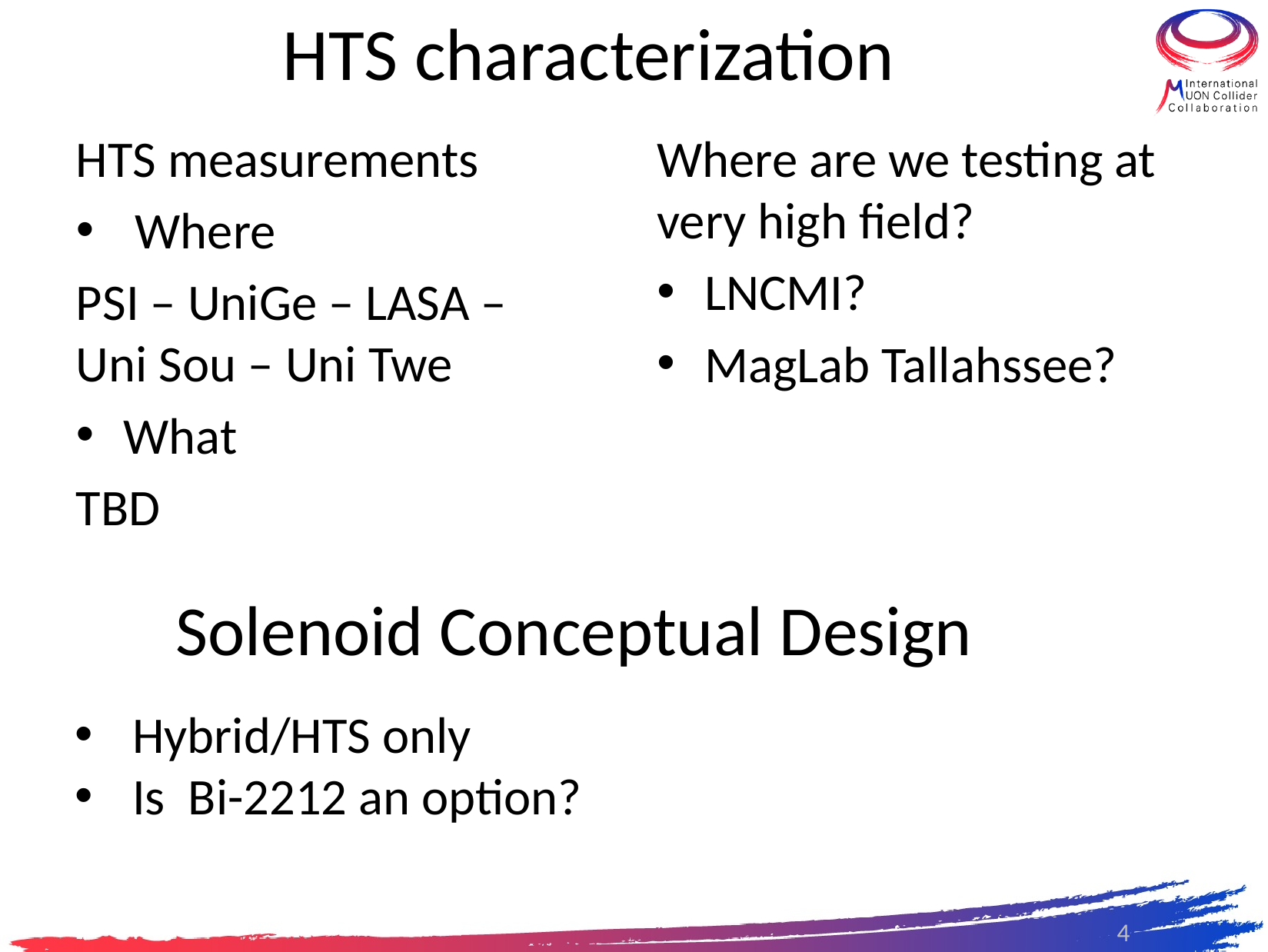

# HTS characterization
HTS measurements
 Where
PSI – UniGe – LASA – 	  Uni Sou – Uni Twe
What
TBD
Where are we testing at very high field?
LNCMI?
MagLab Tallahssee?

Solenoid Conceptual Design
Hybrid/HTS only
Is  Bi-2212 an option?
4